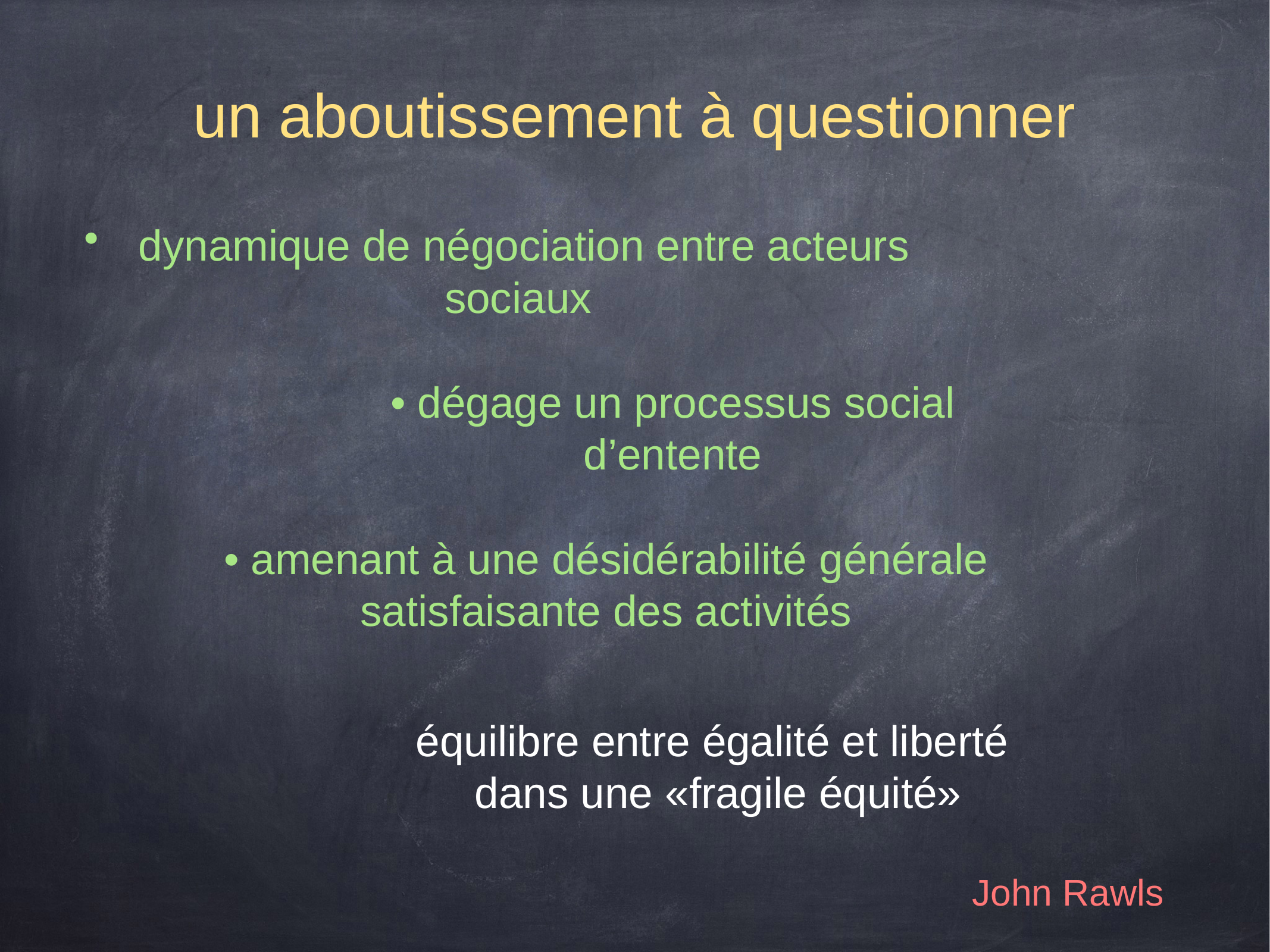

un aboutissement à questionner
dynamique de négociation entre acteurs sociaux
• dégage un processus social d’entente
• amenant à une désidérabilité générale satisfaisante des activités
équilibre entre égalité et liberté
dans une «fragile équité»
John Rawls